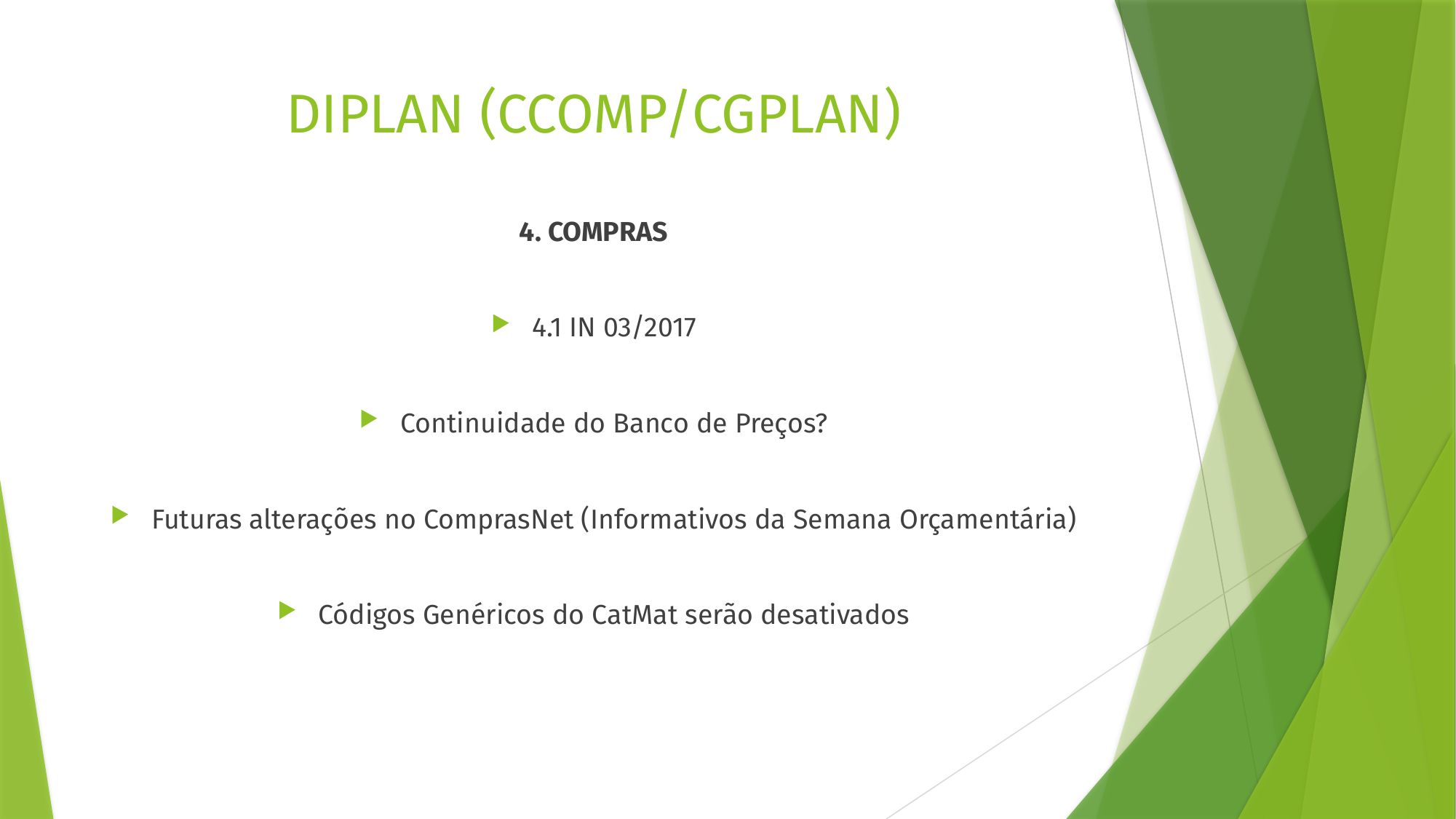

# DIPLAN (CCOMP/CGPLAN)

4. COMPRAS

4.1 IN 03/2017

Continuidade do Banco de Preços?

Futuras alterações no ComprasNet (Informativos da Semana Orçamentária)

Códigos Genéricos do CatMat serão desativados